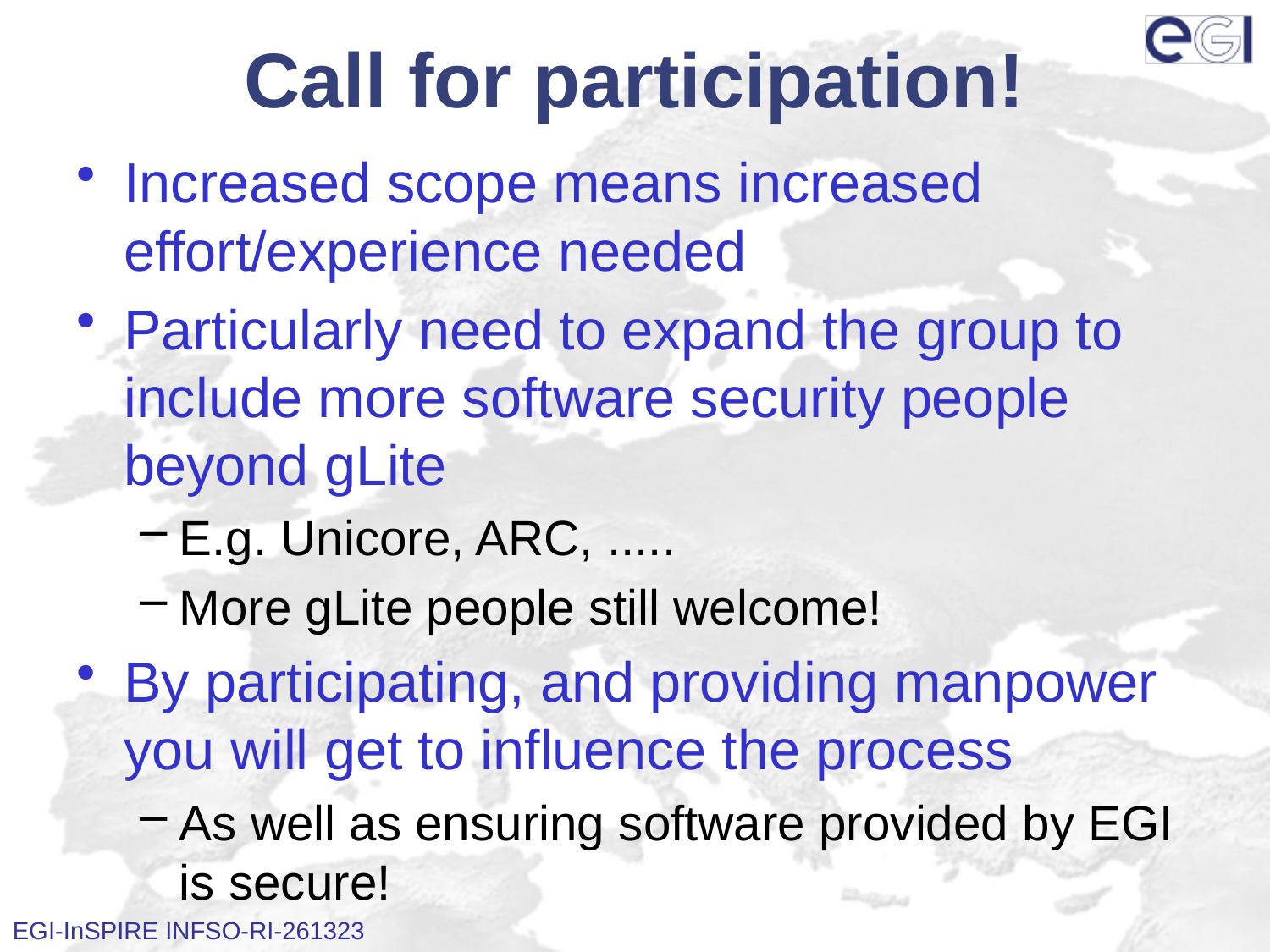

# Call for participation!
Increased scope means increased effort/experience needed
Particularly need to expand the group to include more software security people beyond gLite
E.g. Unicore, ARC, .....
More gLite people still welcome!
By participating, and providing manpower you will get to influence the process
As well as ensuring software provided by EGI is secure!